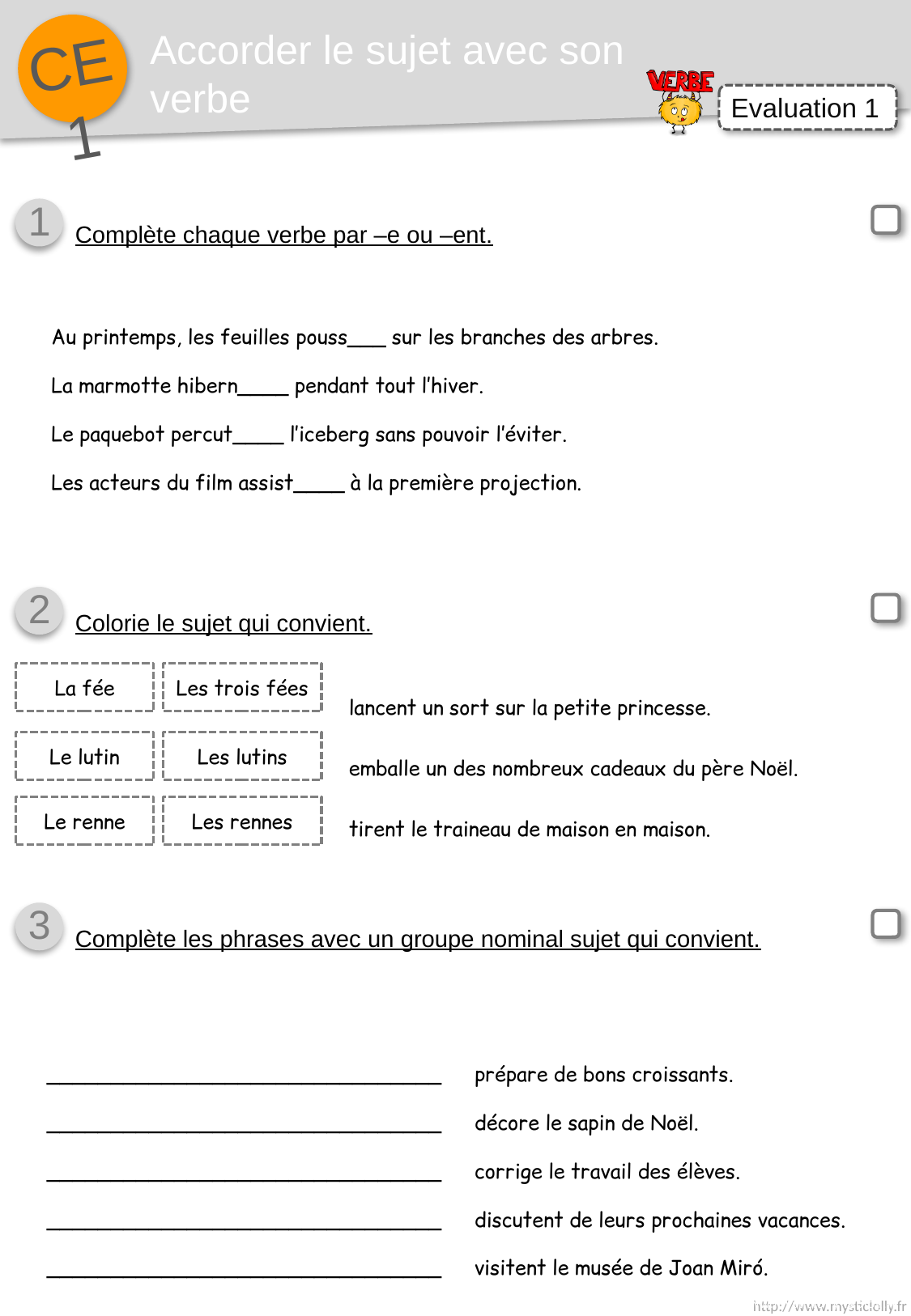

Accorder le sujet avec son verbe
1

Complète chaque verbe par –e ou –ent.

Au printemps, les feuilles pouss___ sur les branches des arbres.
La marmotte hibern____ pendant tout l’hiver.
Le paquebot percut____ l’iceberg sans pouvoir l’éviter.
Les acteurs du film assist____ à la première projection.
2

Colorie le sujet qui convient.

lancent un sort sur la petite princesse.
emballe un des nombreux cadeaux du père Noël.
tirent le traineau de maison en maison.
La fée
Les trois fées
Le lutin
Les lutins
Le renne
Les rennes
3

Complète les phrases avec un groupe nominal sujet qui convient.

_______________________________
______________________________________________________________
_______________________________
_______________________________
prépare de bons croissants.
décore le sapin de Noël.
corrige le travail des élèves.
discutent de leurs prochaines vacances.
visitent le musée de Joan Miró.